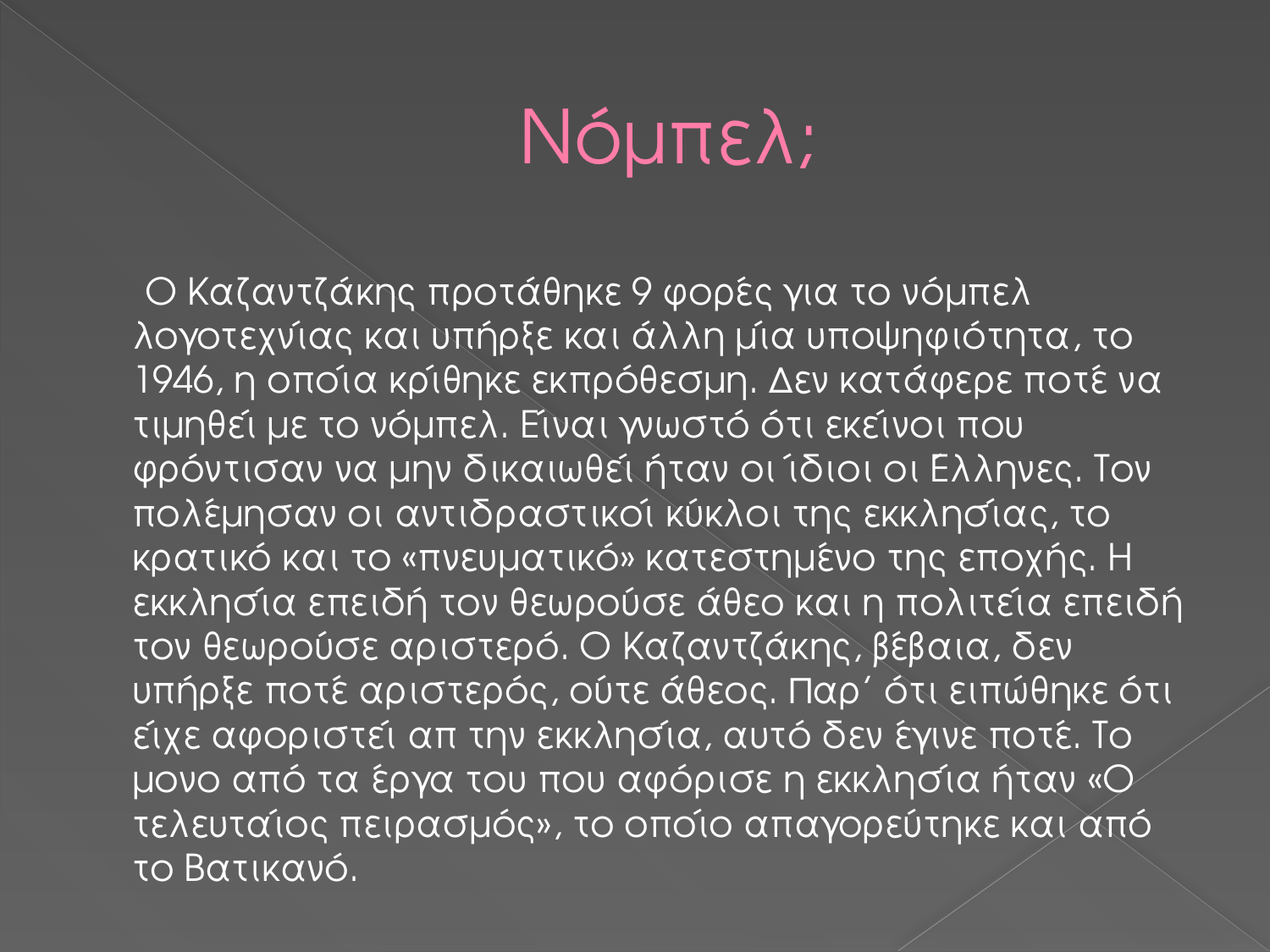

# Νόμπελ;
      Ο Καζαντζάκης προτάθηκε 9 φορές για το νόμπελ λογοτεχνίας και υπήρξε και άλλη μία υποψηφιότητα, το 1946, η οποία κρίθηκε εκπρόθεσμη. Δεν κατάφερε ποτέ να τιμηθεί με το νόμπελ. Είναι γνωστό ότι εκείνοι που φρόντισαν να μην δικαιωθεί ήταν οι ίδιοι οι Έλληνες. Τον πολέμησαν οι αντιδραστικοί κύκλοι της εκκλησίας, το κρατικό και το «πνευματικό» κατεστημένο της εποχής. Η εκκλησία επειδή τον θεωρούσε άθεο και η πολιτεία επειδή τον θεωρούσε αριστερό. Ο Καζαντζάκης, βέβαια, δεν υπήρξε ποτέ αριστερός, ούτε άθεος. Παρ’ ότι ειπώθηκε ότι είχε αφοριστεί απ την εκκλησία, αυτό δεν έγινε ποτέ. Το μονο από τα έργα του που αφόρισε η εκκλησία ήταν «Ο τελευταίος πειρασμός», το οποίο απαγορεύτηκε και από το Βατικανό.